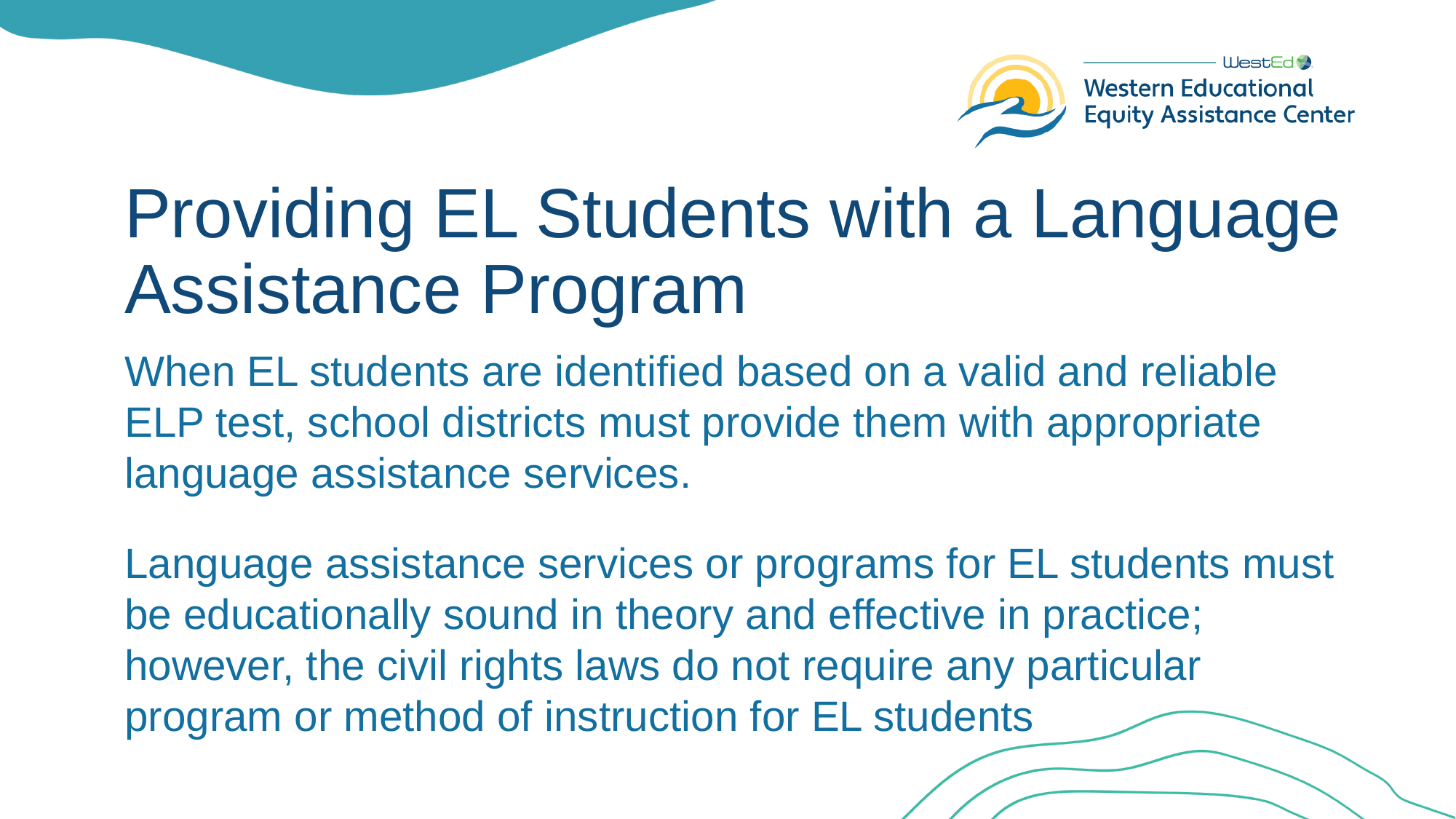

# Providing EL Students with a Language Assistance Program
When EL students are identified based on a valid and reliable ELP test, school districts must provide them with appropriate language assistance services.
Language assistance services or programs for EL students must be educationally sound in theory and effective in practice; however, the civil rights laws do not require any particular program or method of instruction for EL students